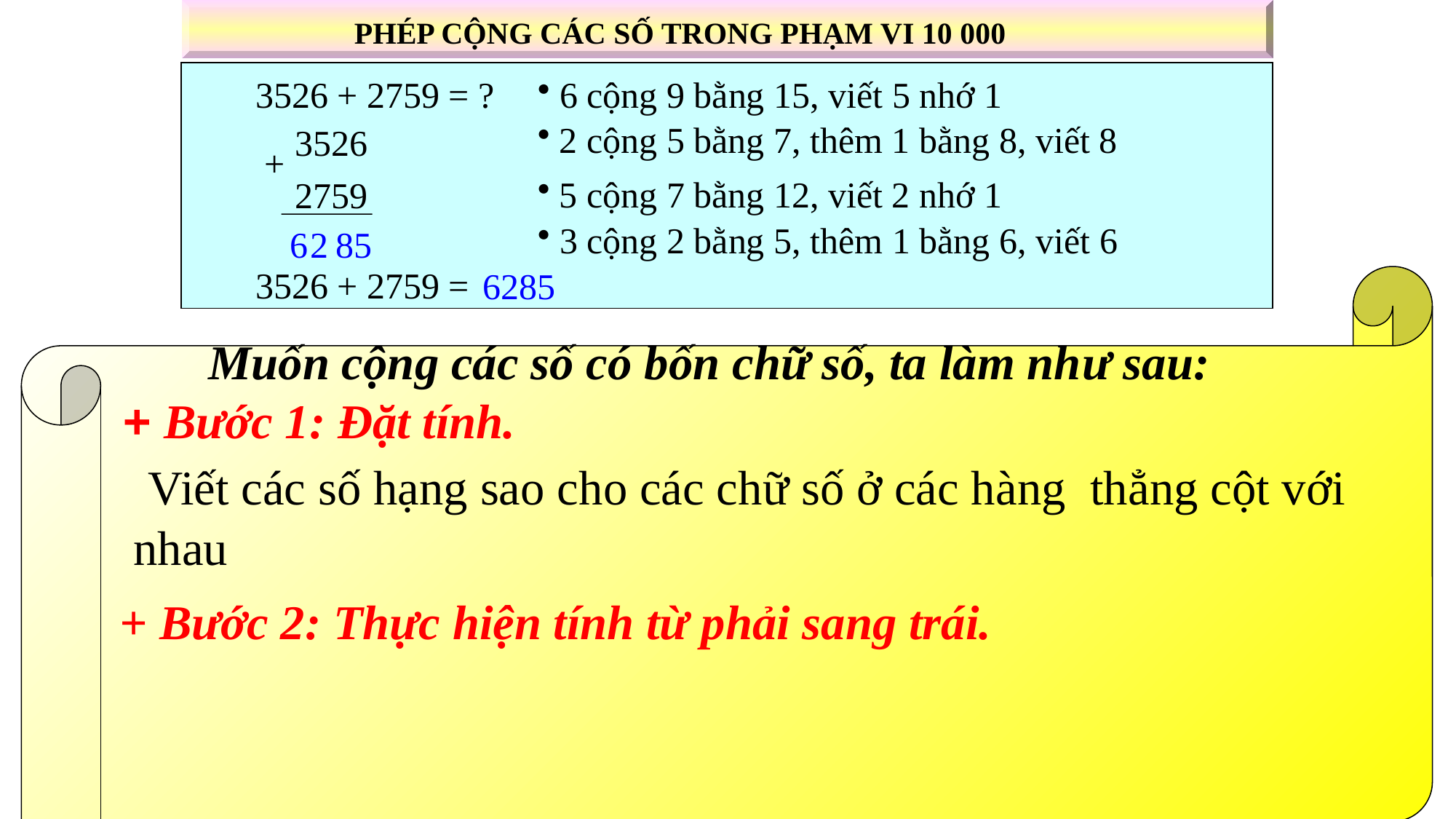

PHÉP CỘNG CÁC SỐ TRONG PHẠM VI 10 000

3526 + 2759 = ?
 6 cộng 9 bằng 15, viết 5 nhớ 1
+
 2 cộng 5 bằng 7, thêm 1 bằng 8, viết 8
3526
2759
 5 cộng 7 bằng 12, viết 2 nhớ 1
6
2
8
5
 3 cộng 2 bằng 5, thêm 1 bằng 6, viết 6

3526 + 2759 =
6285

 Muốn cộng các số có bốn chữ số, ta làm nh­ư sau:
+ B­ước 1: Đặt tính.
 Viết các số hạng sao cho các chữ số ở các hàng  thẳng cột với nhau
+ B­ước 2: Thực hiện tính từ phải sang trái.